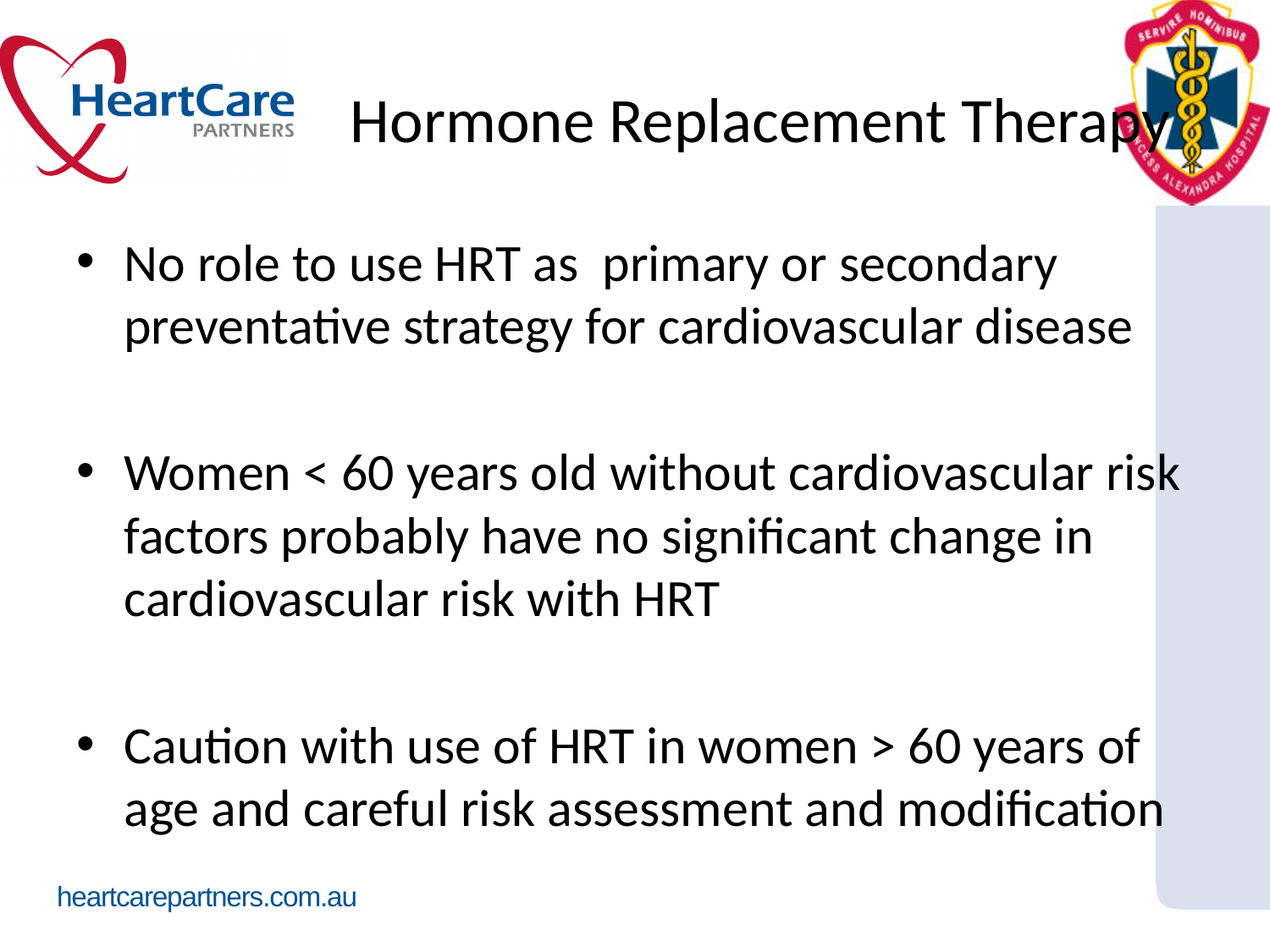

# Hormone Replacement Therapy
No role to use HRT as  primary or secondary preventative strategy for cardiovascular disease

Women < 60 years old without cardiovascular risk factors probably have no significant change in cardiovascular risk with HRT

Caution with use of HRT in women > 60 years of age and careful risk assessment and modification